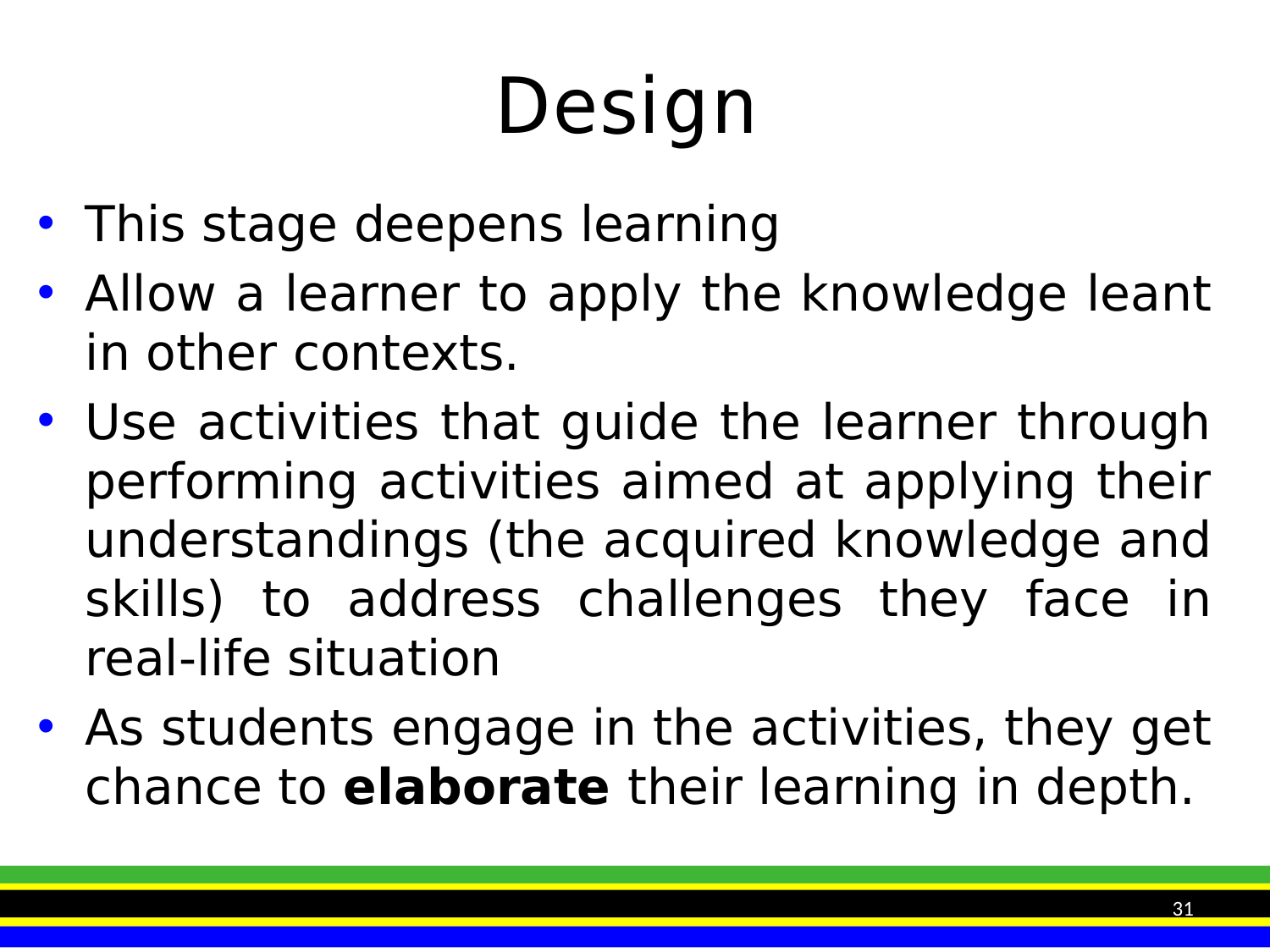

# Design
This stage deepens learning
Allow a learner to apply the knowledge leant in other contexts.
Use activities that guide the learner through performing activities aimed at applying their understandings (the acquired knowledge and skills) to address challenges they face in real-life situation
As students engage in the activities, they get chance to elaborate their learning in depth.

31